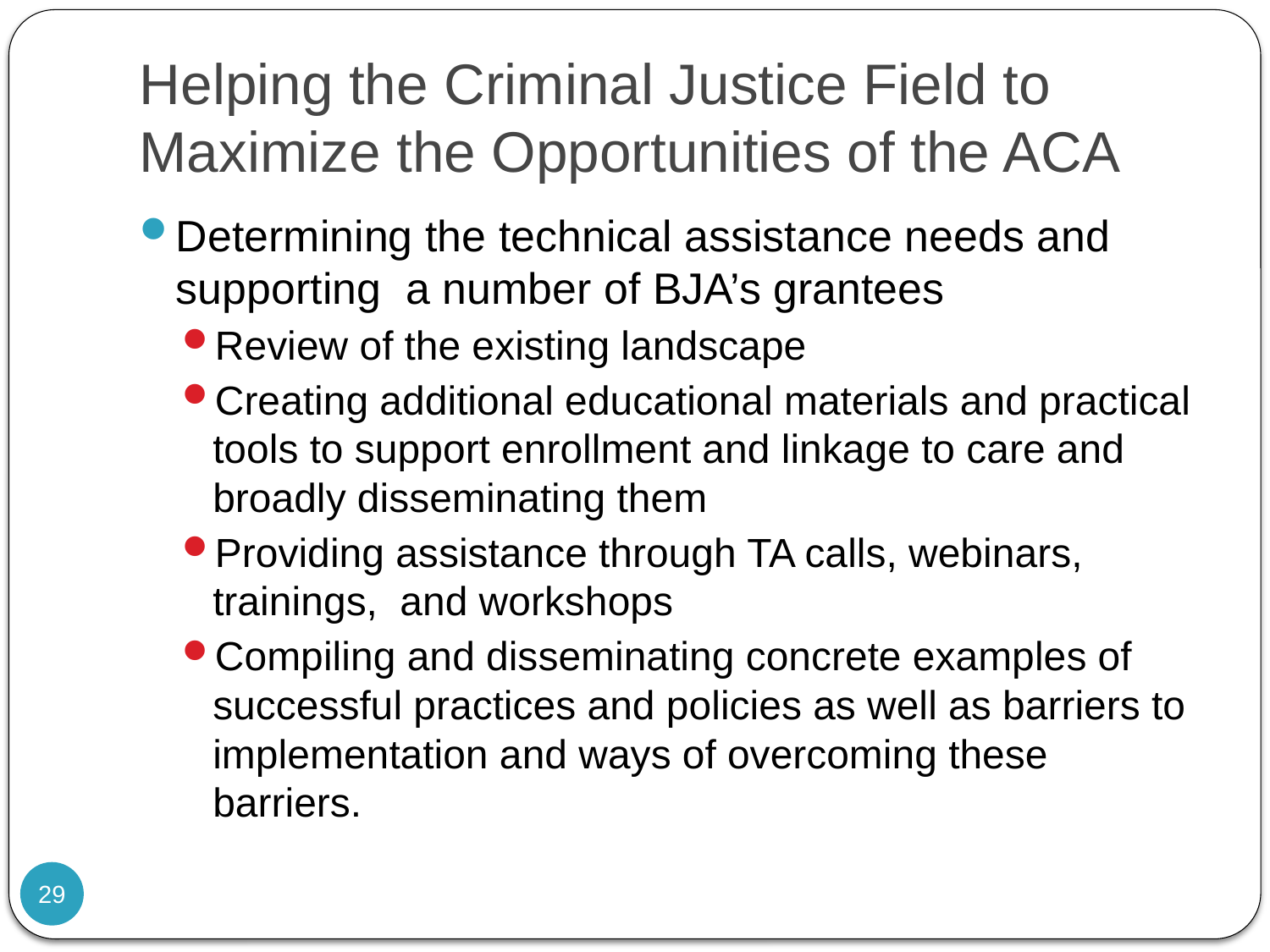

# Helping the Criminal Justice Field to Maximize the Opportunities of the ACA
Determining the technical assistance needs and supporting  a number of BJA’s grantees
Review of the existing landscape
Creating additional educational materials and practical tools to support enrollment and linkage to care and broadly disseminating them
Providing assistance through TA calls, webinars, trainings,  and workshops
Compiling and disseminating concrete examples of successful practices and policies as well as barriers to implementation and ways of overcoming these barriers.
29